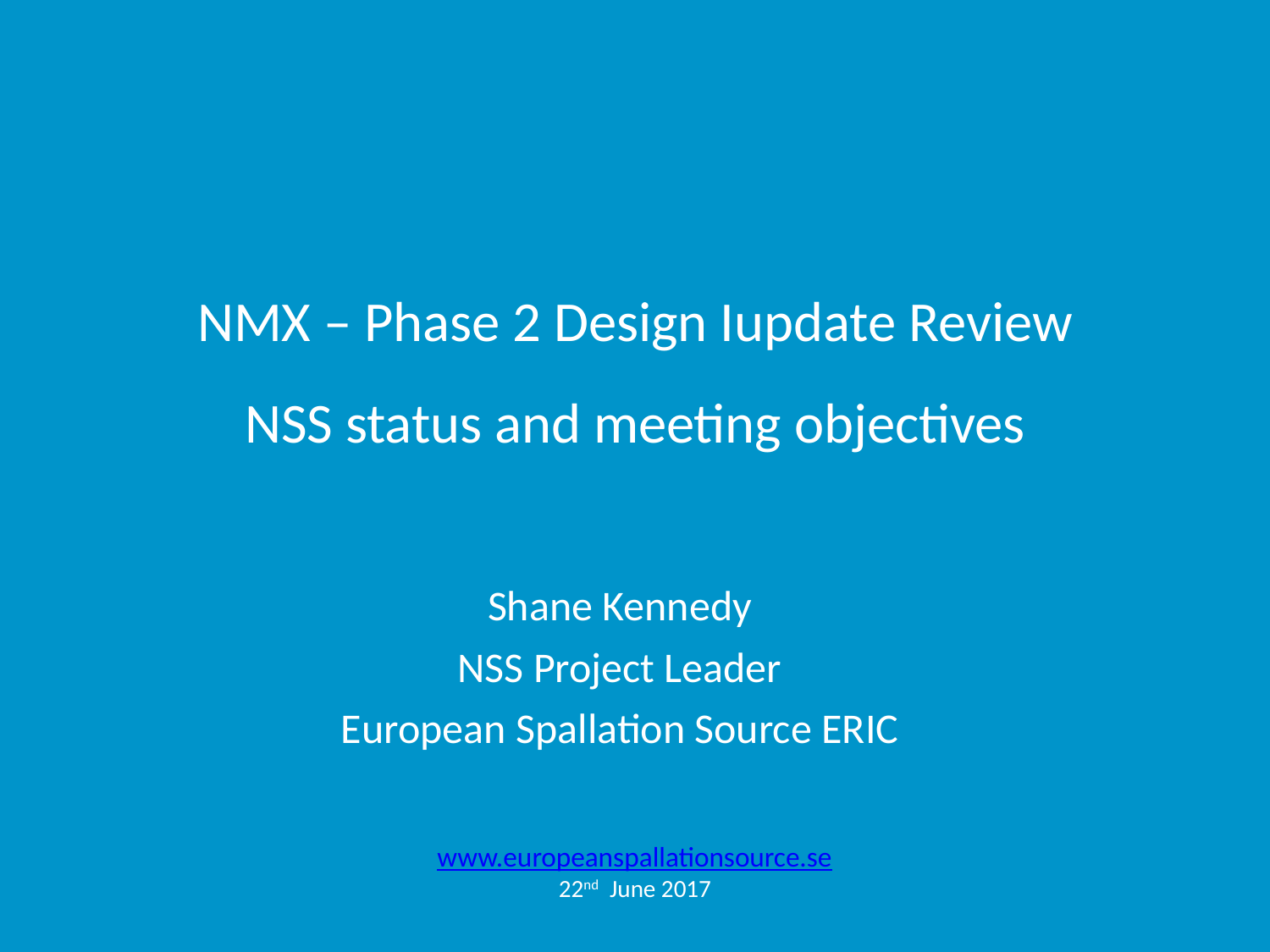

# NMX – Phase 2 Design Iupdate Review NSS status and meeting objectives
Shane Kennedy
NSS Project Leader
European Spallation Source ERIC
www.europeanspallationsource.se
22nd  June 2017